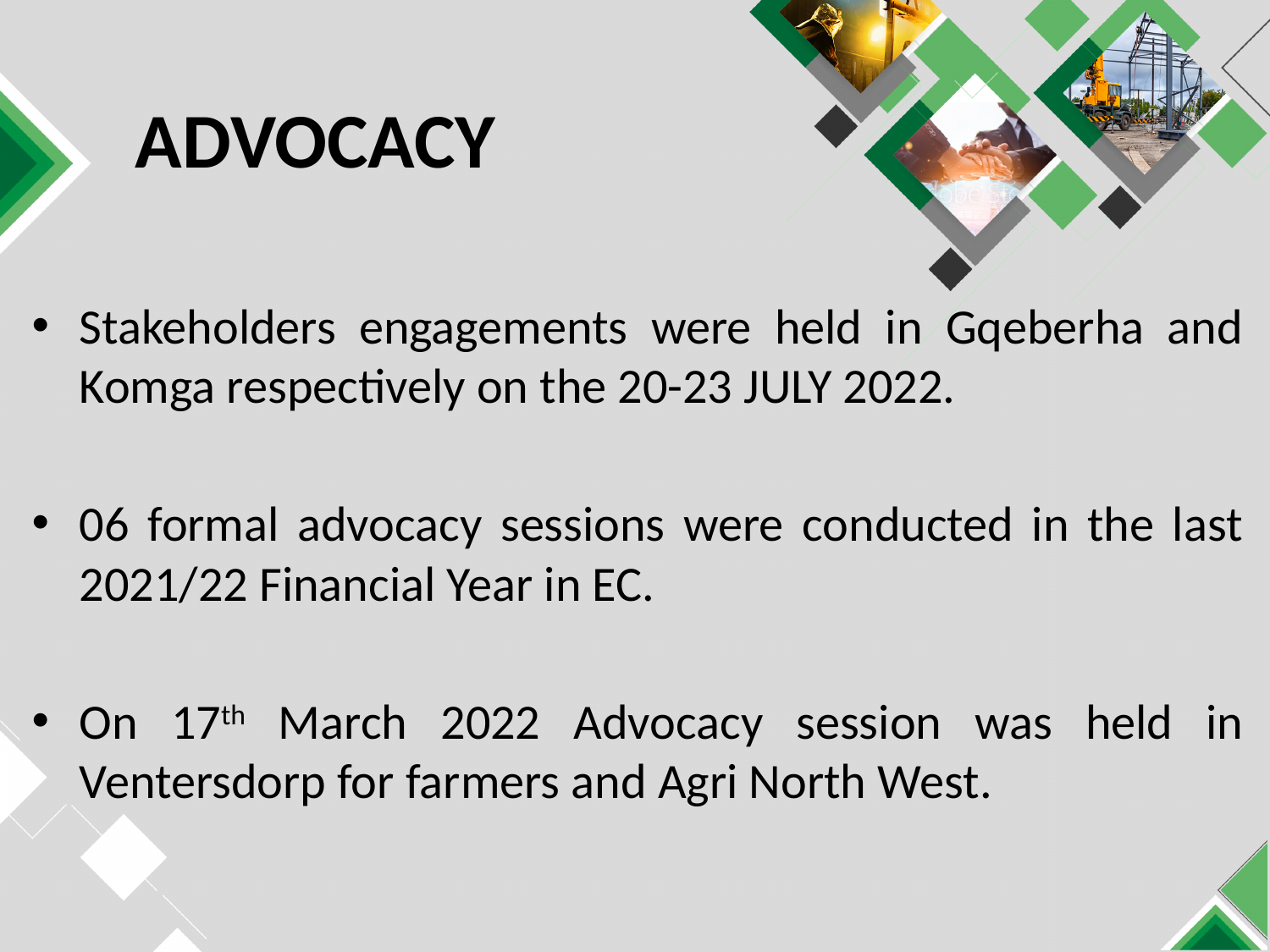

# ADVOCACY
Stakeholders engagements were held in Gqeberha and Komga respectively on the 20-23 JULY 2022.

06 formal advocacy sessions were conducted in the last 2021/22 Financial Year in EC.

On 17th March 2022 Advocacy session was held in Ventersdorp for farmers and Agri North West.